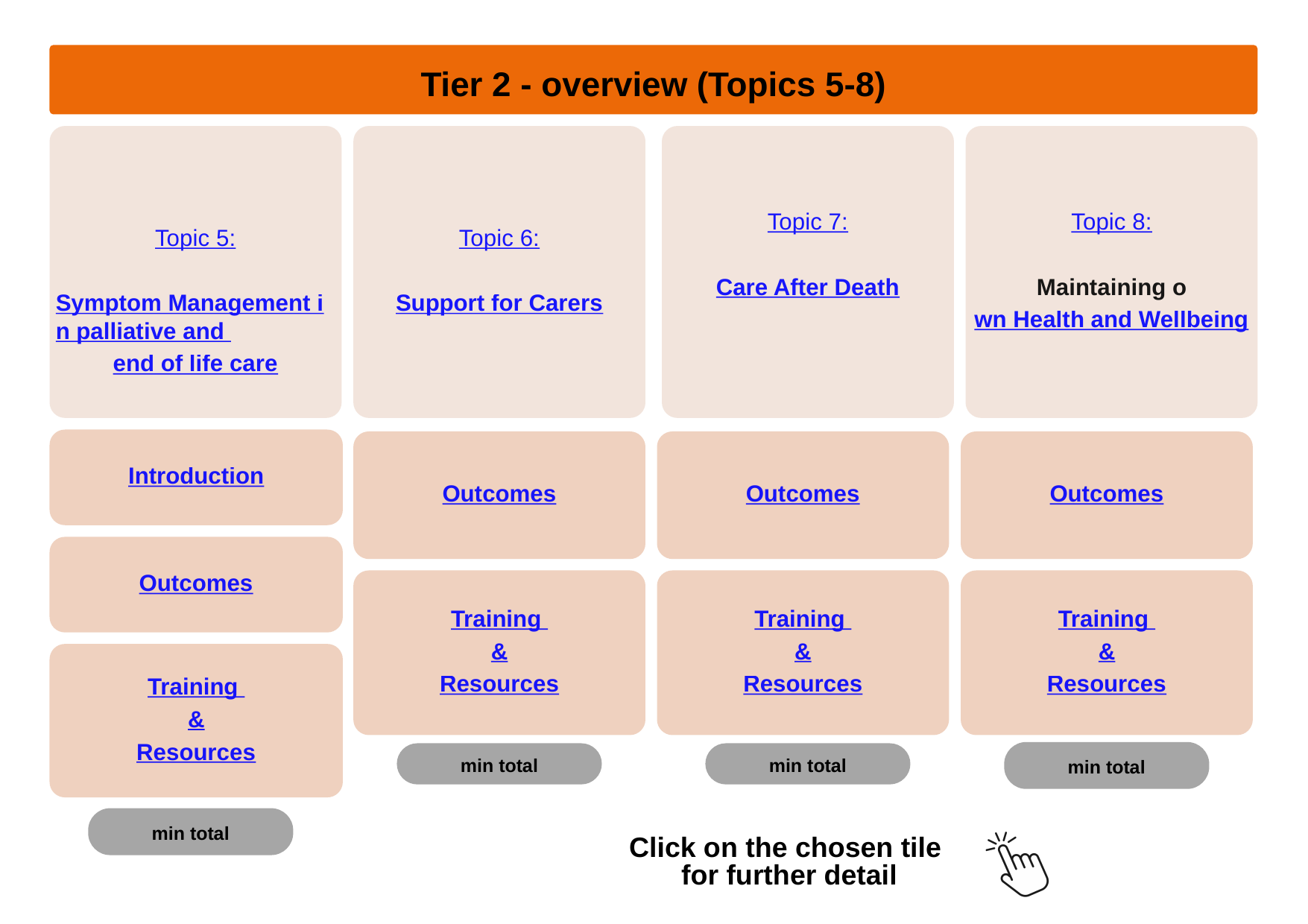

Tier 2 - overview (Topics 5-8)

Topic 5:

Symptom Management in palliative and
end of life care

Topic 6:

Support for Carers

Topic 7:

Care After Death

Topic 8:

Maintaining own Health and Wellbeing

Introduction

Outcomes

Outcomes

Outcomes

Outcomes

Training
&
Resources

Training
&
Resources

Training
&
Resources

Training
&
Resources

min total

min total

min total

min total

Click on the chosen tile
for further detail